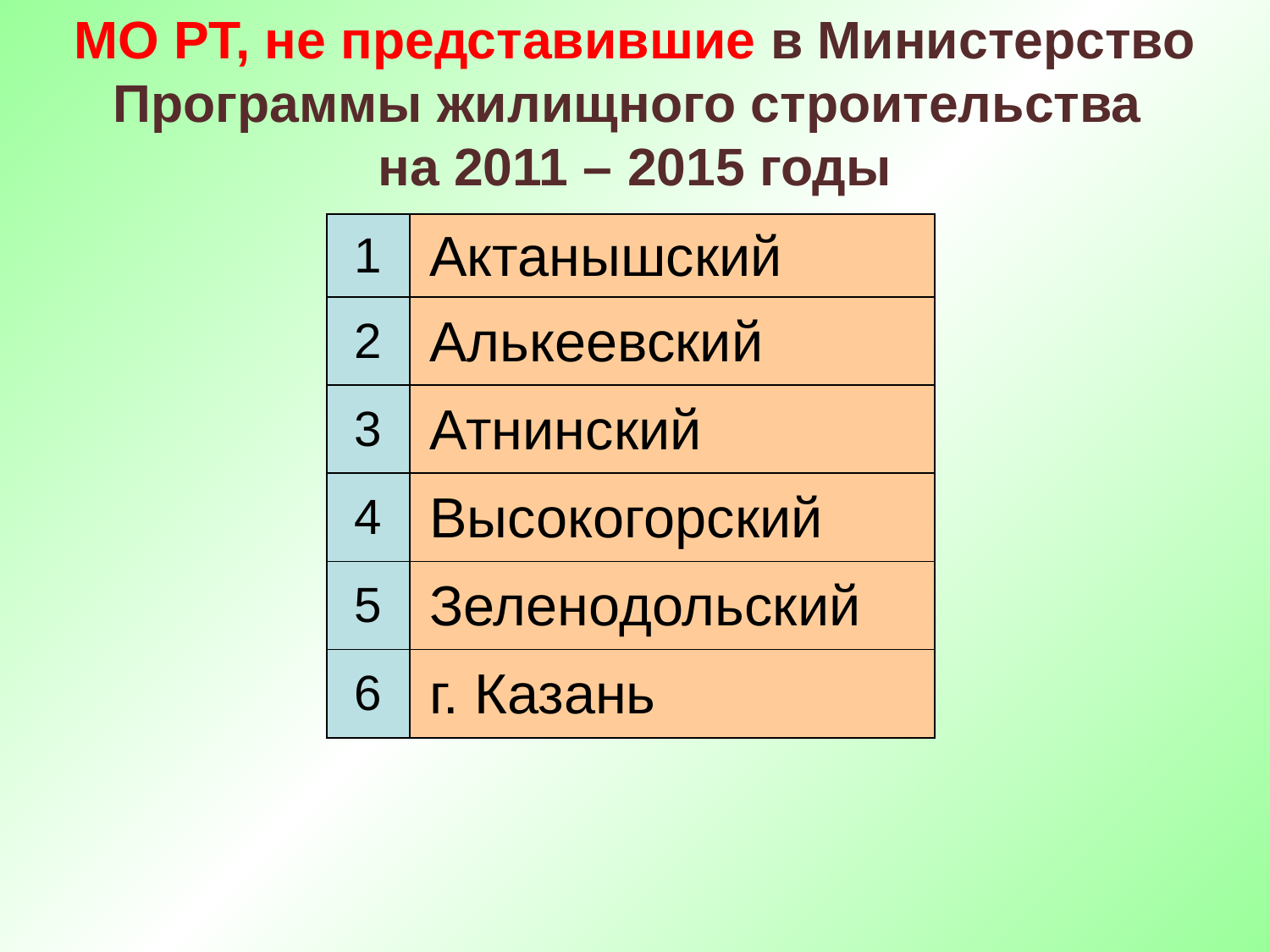

МО РТ, не представившие в Министерство Программы жилищного строительства
на 2011 – 2015 годы
| 1 | Актанышский |
| --- | --- |
| 2 | Алькеевский |
| 3 | Атнинский |
| 4 | Высокогорский |
| 5 | Зеленодольский |
| 6 | г. Казань |